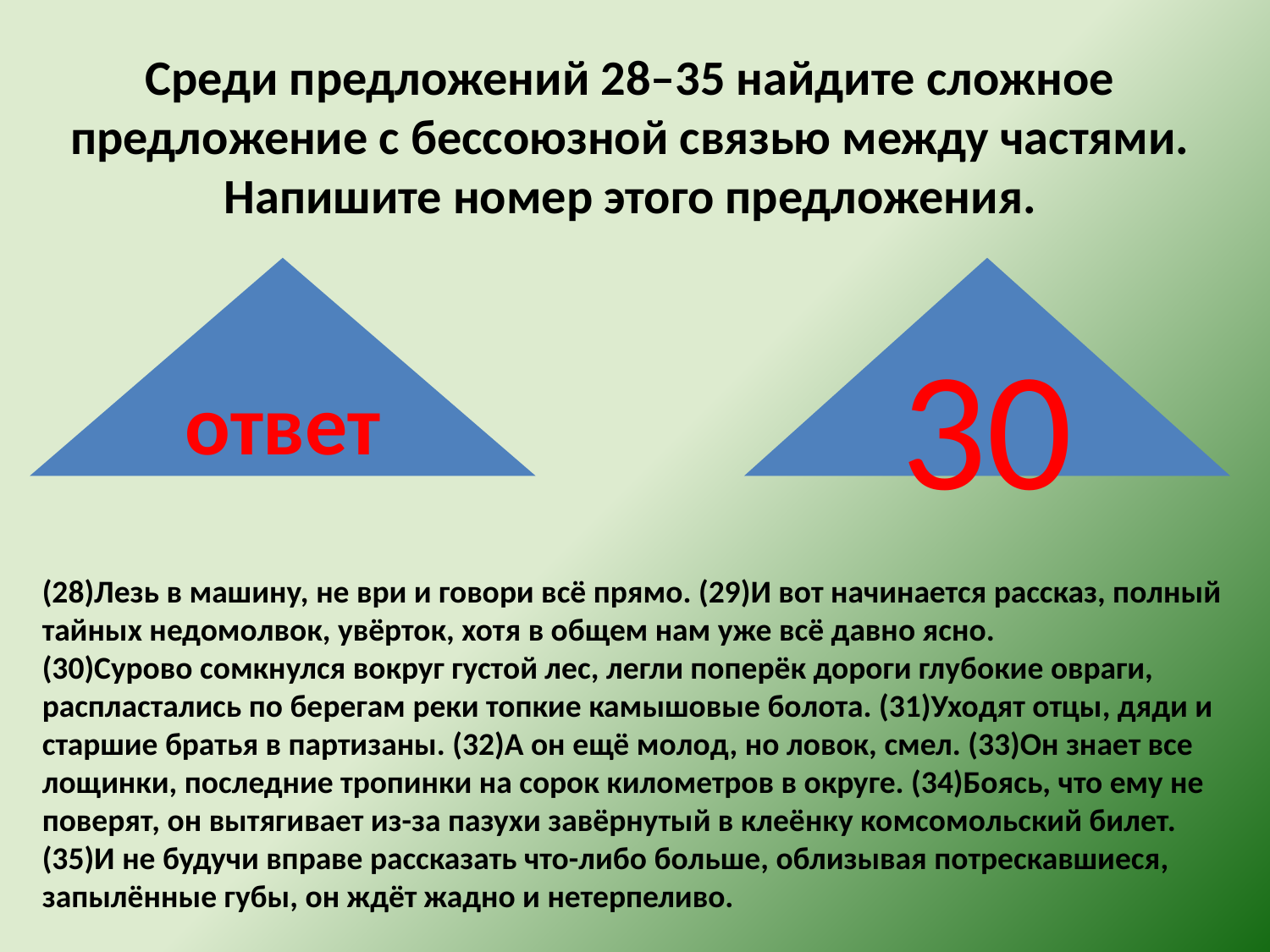

Среди предложений 28–35 найдите сложное предложение с бессоюзной связью между частями. Напишите номер этого предложения.

ответ
30
(28)Лезь в машину, не ври и говори всё прямо. (29)И вот начинается рассказ, полный тайных недомолвок, увёрток, хотя в общем нам уже всё давно ясно.
(30)Сурово сомкнулся вокруг густой лес, легли поперёк дороги глубокие овраги, распластались по берегам реки топкие камышовые болота. (31)Уходят отцы, дяди и старшие братья в партизаны. (32)А он ещё молод, но ловок, смел. (33)Он знает все лощинки, последние тропинки на сорок километров в округе. (34)Боясь, что ему не поверят, он вытягивает из-за пазухи завёрнутый в клеёнку комсомольский билет. (35)И не будучи вправе рассказать что-либо больше, облизывая потрескавшиеся, запылённые губы, он ждёт жадно и нетерпеливо.